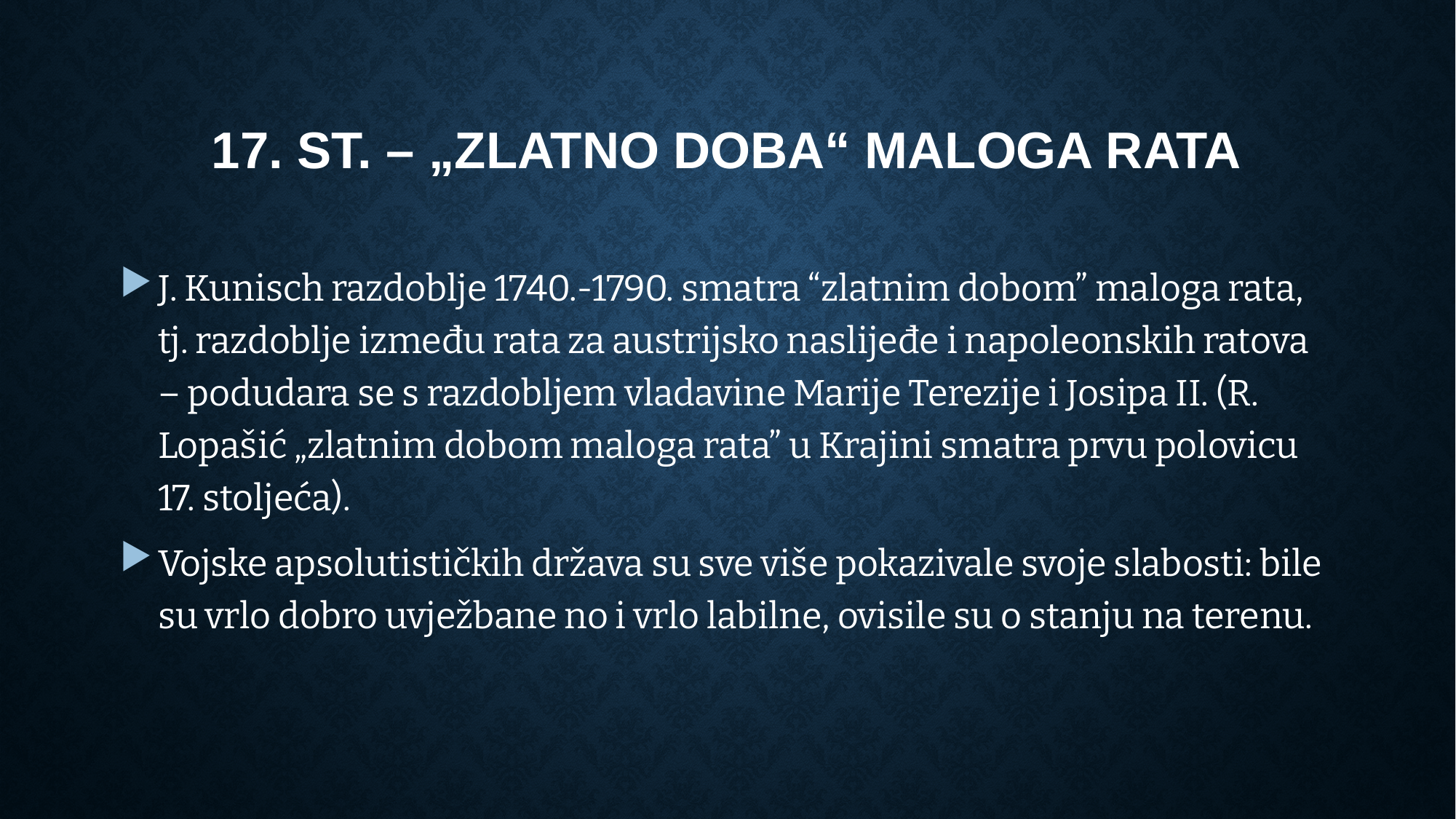

# 17. st. – „zlatno doba“ maloga rata
J. Kunisch razdoblje 1740.-1790. smatra “zlatnim dobom” maloga rata, tj. razdoblje između rata za austrijsko naslijeđe i napoleonskih ratova – podudara se s razdobljem vladavine Marije Terezije i Josipa II. (R. Lopašić „zlatnim dobom maloga rata” u Krajini smatra prvu polovicu 17. stoljeća).
Vojske apsolutističkih država su sve više pokazivale svoje slabosti: bile su vrlo dobro uvježbane no i vrlo labilne, ovisile su o stanju na terenu.